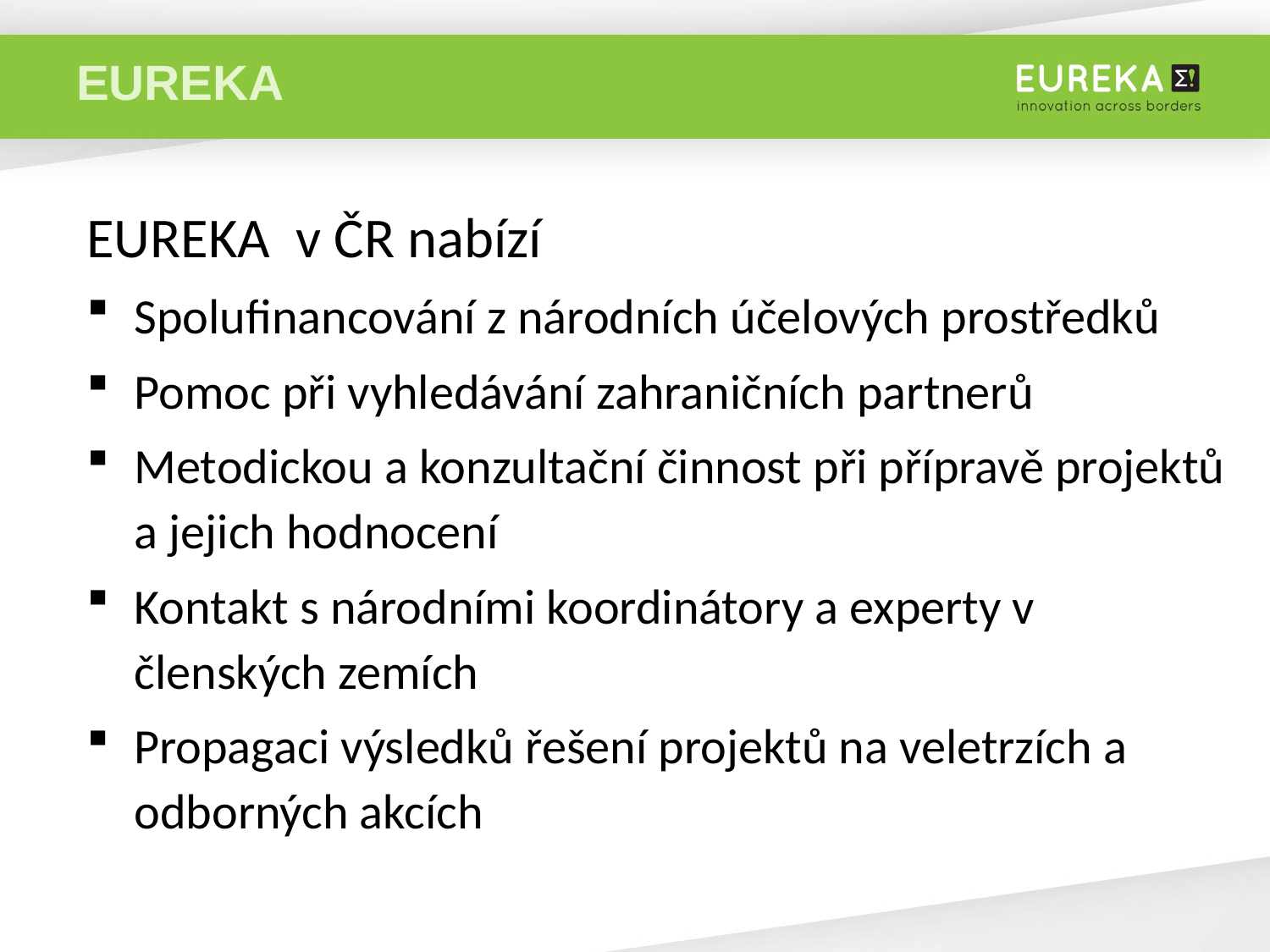

EUREKA  v ČR nabízí
Spolufinancování z národních účelových prostředků
Pomoc při vyhledávání zahraničních partnerů
Metodickou a konzultační činnost při přípravě projektů a jejich hodnocení
Kontakt s národními koordinátory a experty v členských zemích
Propagaci výsledků řešení projektů na veletrzích a odborných akcích